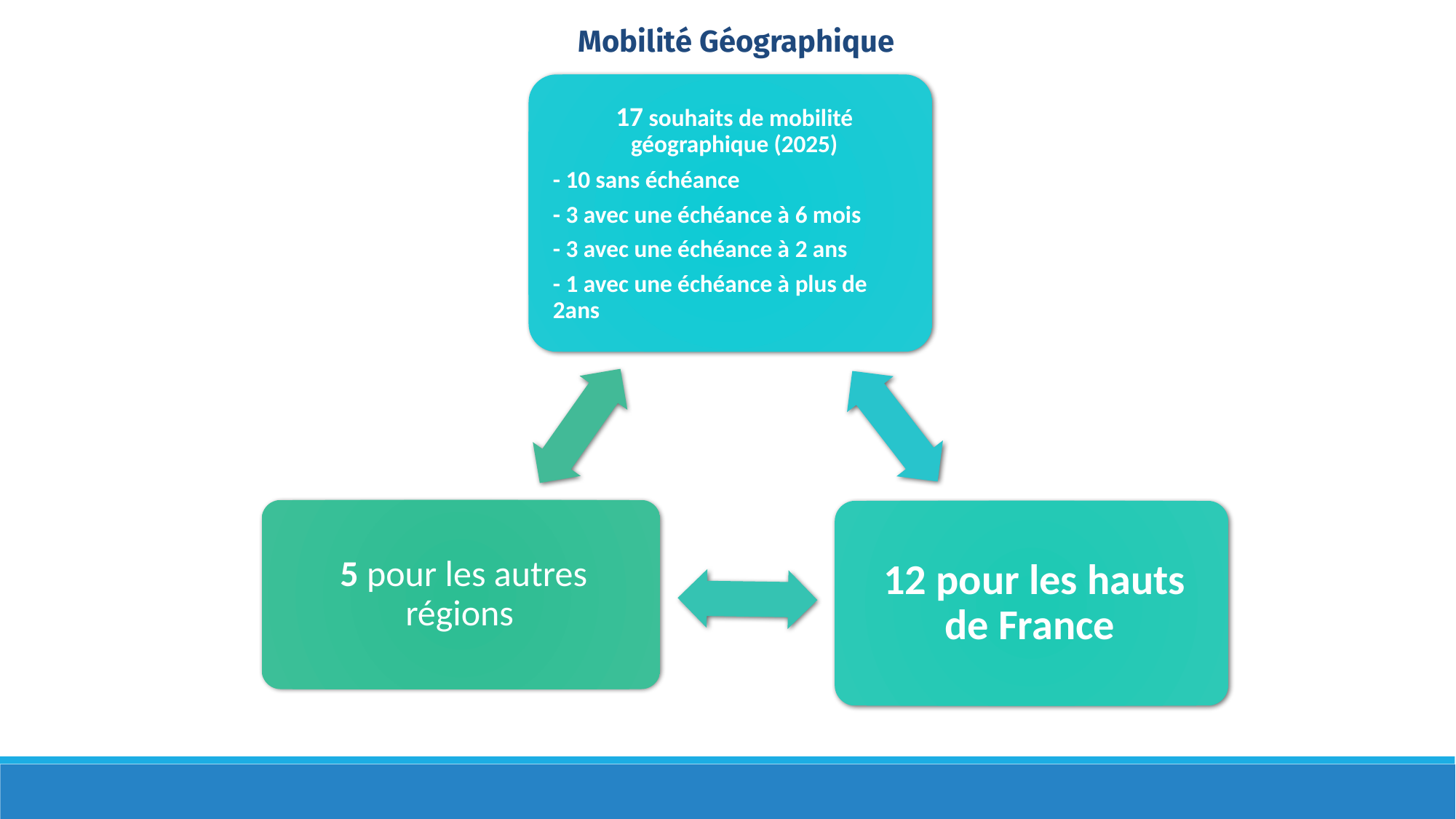

Mobilité Géographique
17 souhaits de mobilité géographique (2025)
- 10 sans échéance
- 3 avec une échéance à 6 mois
- 3 avec une échéance à 2 ans
- 1 avec une échéance à plus de 2ans

12 pour les hauts de France

5 pour les autres régions